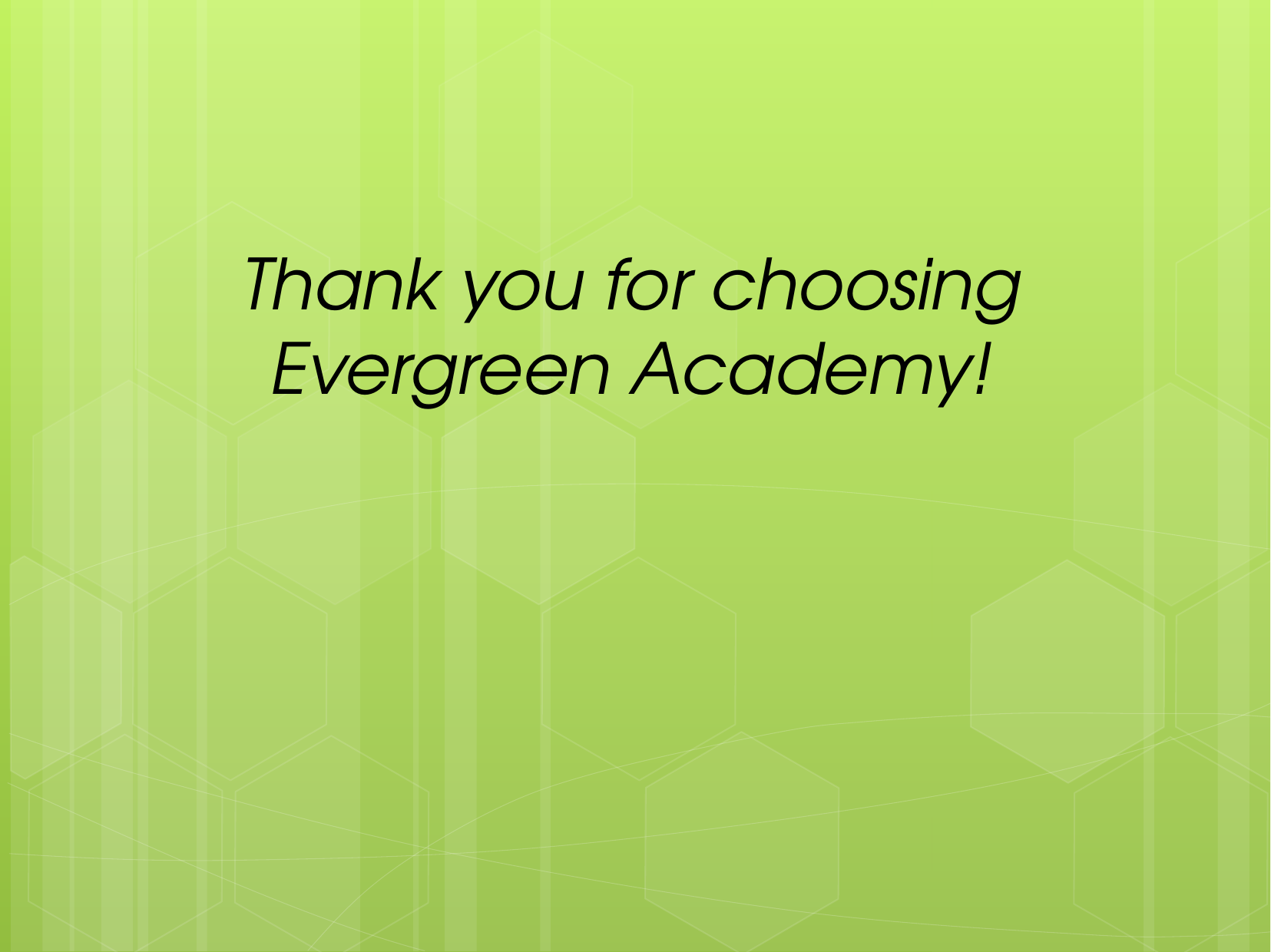

# Thank you for choosing Evergreen Academy!